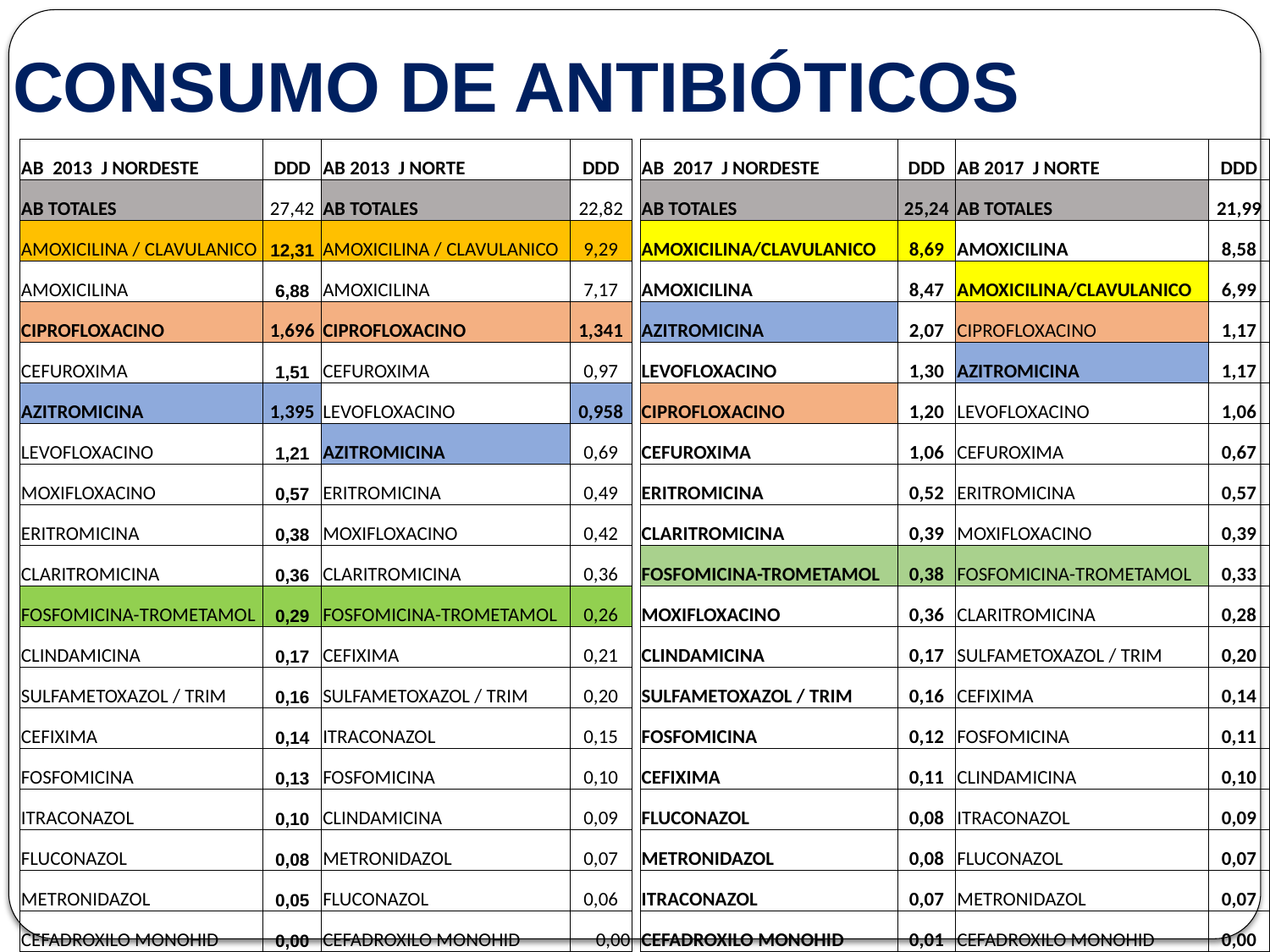

# CONSUMO DE ANTIBIÓTICOS
| AB 2013 J NORDESTE | DDD | AB 2013 J NORTE | DDD |
| --- | --- | --- | --- |
| AB TOTALES | 27,42 | AB TOTALES | 22,82 |
| AMOXICILINA / CLAVULANICO | 12,31 | AMOXICILINA / CLAVULANICO | 9,29 |
| AMOXICILINA | 6,88 | AMOXICILINA | 7,17 |
| CIPROFLOXACINO | 1,696 | CIPROFLOXACINO | 1,341 |
| CEFUROXIMA | 1,51 | CEFUROXIMA | 0,97 |
| AZITROMICINA | 1,395 | LEVOFLOXACINO | 0,958 |
| LEVOFLOXACINO | 1,21 | AZITROMICINA | 0,69 |
| MOXIFLOXACINO | 0,57 | ERITROMICINA | 0,49 |
| ERITROMICINA | 0,38 | MOXIFLOXACINO | 0,42 |
| CLARITROMICINA | 0,36 | CLARITROMICINA | 0,36 |
| FOSFOMICINA-TROMETAMOL | 0,29 | FOSFOMICINA-TROMETAMOL | 0,26 |
| CLINDAMICINA | 0,17 | CEFIXIMA | 0,21 |
| SULFAMETOXAZOL / TRIM | 0,16 | SULFAMETOXAZOL / TRIM | 0,20 |
| CEFIXIMA | 0,14 | ITRACONAZOL | 0,15 |
| FOSFOMICINA | 0,13 | FOSFOMICINA | 0,10 |
| ITRACONAZOL | 0,10 | CLINDAMICINA | 0,09 |
| FLUCONAZOL | 0,08 | METRONIDAZOL | 0,07 |
| METRONIDAZOL | 0,05 | FLUCONAZOL | 0,06 |
| CEFADROXILO MONOHID | 0,00 | CEFADROXILO MONOHID | 0,00 |
| AB 2017 J NORDESTE | DDD | AB 2017 J NORTE | DDD |
| --- | --- | --- | --- |
| AB TOTALES | 25,24 | AB TOTALES | 21,99 |
| AMOXICILINA/CLAVULANICO | 8,69 | AMOXICILINA | 8,58 |
| AMOXICILINA | 8,47 | AMOXICILINA/CLAVULANICO | 6,99 |
| AZITROMICINA | 2,07 | CIPROFLOXACINO | 1,17 |
| LEVOFLOXACINO | 1,30 | AZITROMICINA | 1,17 |
| CIPROFLOXACINO | 1,20 | LEVOFLOXACINO | 1,06 |
| CEFUROXIMA | 1,06 | CEFUROXIMA | 0,67 |
| ERITROMICINA | 0,52 | ERITROMICINA | 0,57 |
| CLARITROMICINA | 0,39 | MOXIFLOXACINO | 0,39 |
| FOSFOMICINA-TROMETAMOL | 0,38 | FOSFOMICINA-TROMETAMOL | 0,33 |
| MOXIFLOXACINO | 0,36 | CLARITROMICINA | 0,28 |
| CLINDAMICINA | 0,17 | SULFAMETOXAZOL / TRIM | 0,20 |
| SULFAMETOXAZOL / TRIM | 0,16 | CEFIXIMA | 0,14 |
| FOSFOMICINA | 0,12 | FOSFOMICINA | 0,11 |
| CEFIXIMA | 0,11 | CLINDAMICINA | 0,10 |
| FLUCONAZOL | 0,08 | ITRACONAZOL | 0,09 |
| METRONIDAZOL | 0,08 | FLUCONAZOL | 0,07 |
| ITRACONAZOL | 0,07 | METRONIDAZOL | 0,07 |
| CEFADROXILO MONOHID | 0,01 | CEFADROXILO MONOHID | 0,00 |